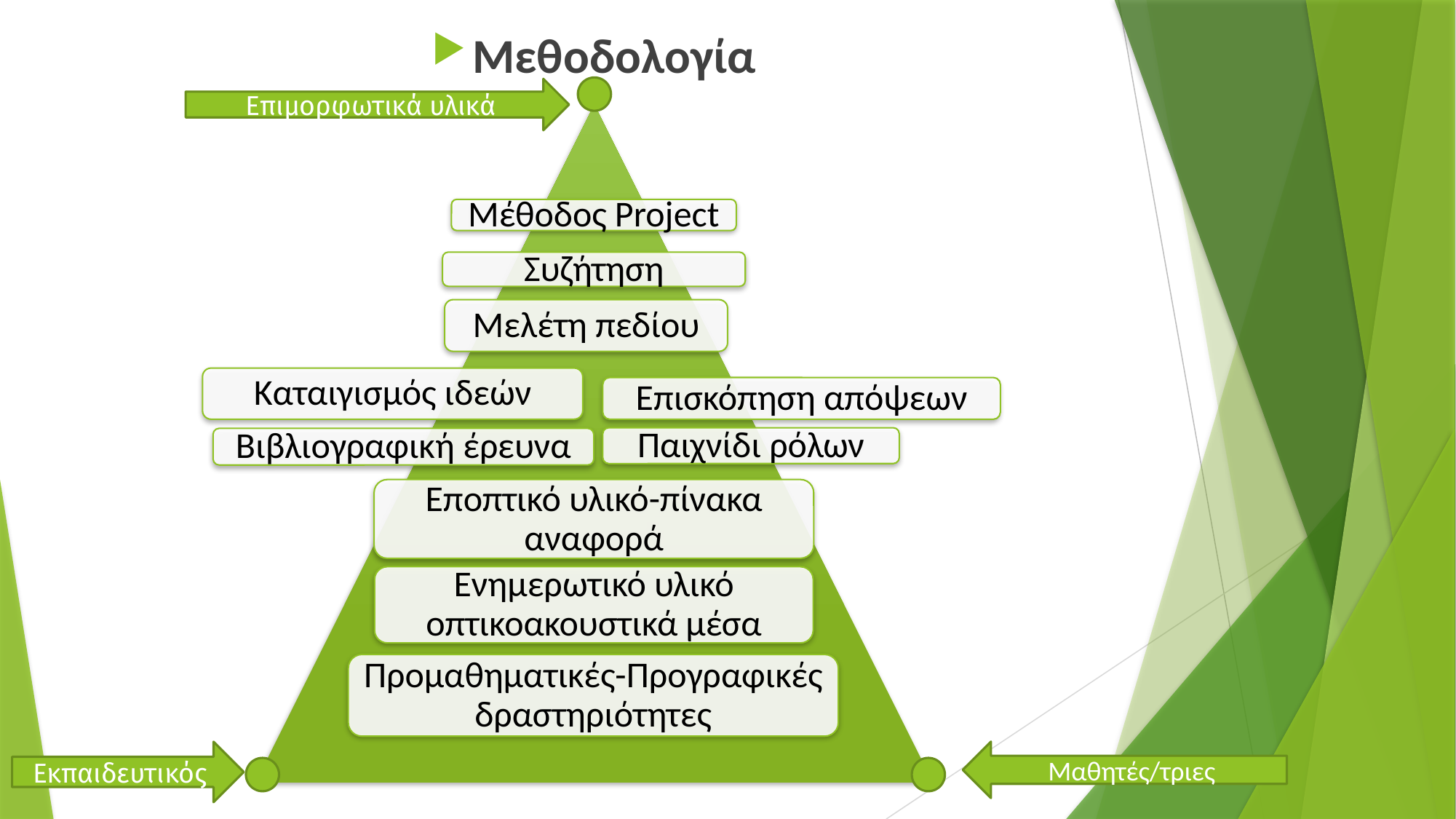

Μεθοδολογία

#

Επιμορφωτικά υλικά
Μέθοδος Project
Συζήτηση
Μελέτη πεδίου
Καταιγισμός ιδεών
Επισκόπηση απόψεων
Βιβλιογραφική έρευνα
Παιχνίδι ρόλων
Εποπτικό υλικό-πίνακα αναφορά
Ενημερωτικό υλικό οπτικοακουστικά μέσα
Προμαθηματικές-Προγραφικές δραστηριότητες
Μαθητές/τριες
Εκπαιδευτικός